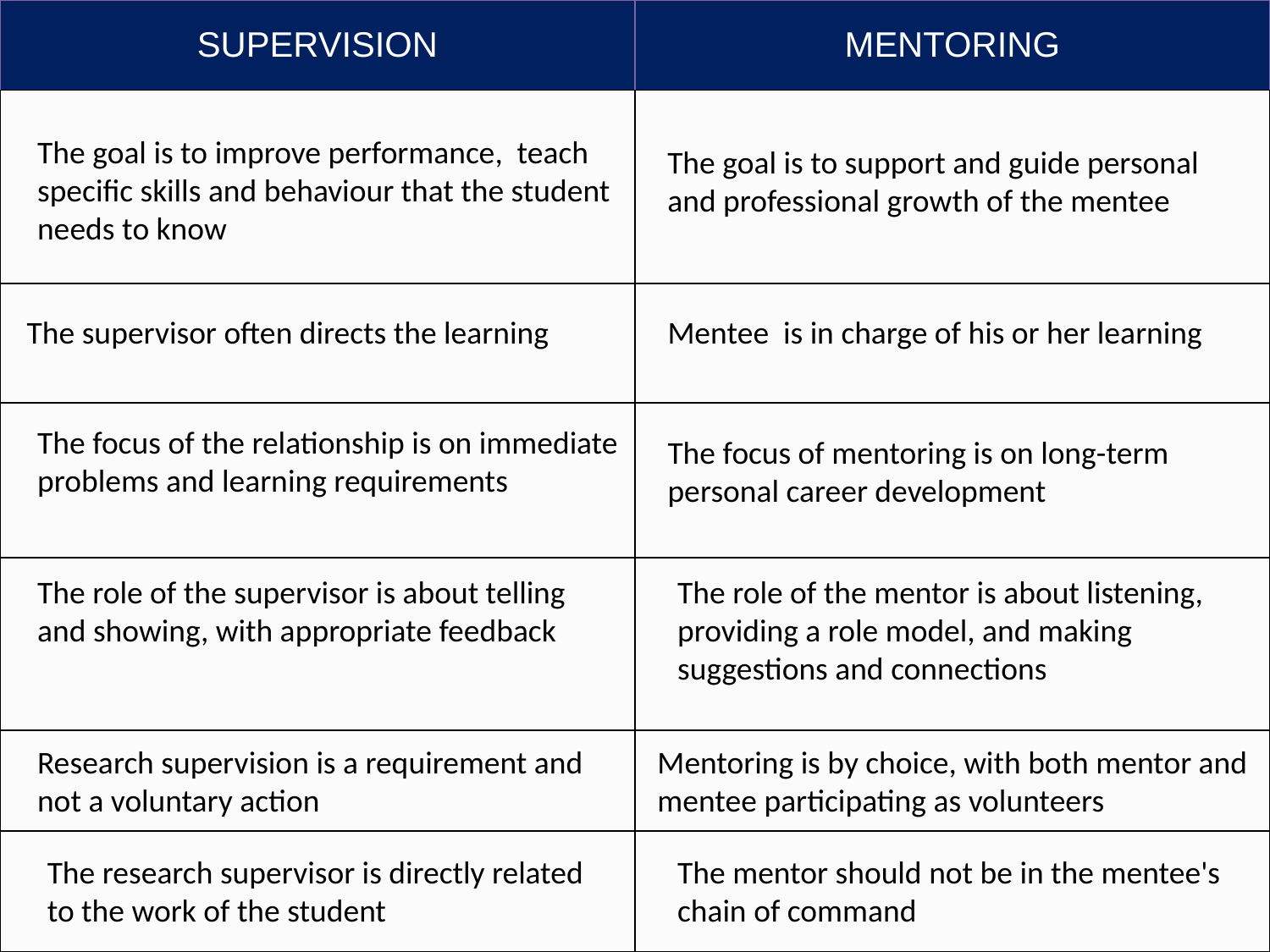

| SUPERVISION | MENTORING |
| --- | --- |
|  |  |
|  |  |
|  |  |
|  |  |
|  |  |
|  |  |
The goal is to improve performance,  teach specific skills and behaviour that the student needs to know
The goal is to support and guide personal and professional growth of the mentee
  The supervisor often directs the learning
Mentee  is in charge of his or her learning
The focus of the relationship is on immediate problems and learning requirements
The focus of mentoring is on long-term personal career development
The role of the supervisor is about telling and showing, with appropriate feedback
The role of the mentor is about listening, providing a role model, and making suggestions and connections
Research supervision is a requirement and not a voluntary action
Mentoring is by choice, with both mentor and mentee participating as volunteers
The research supervisor is directly related to the work of the student
The mentor should not be in the mentee's chain of command